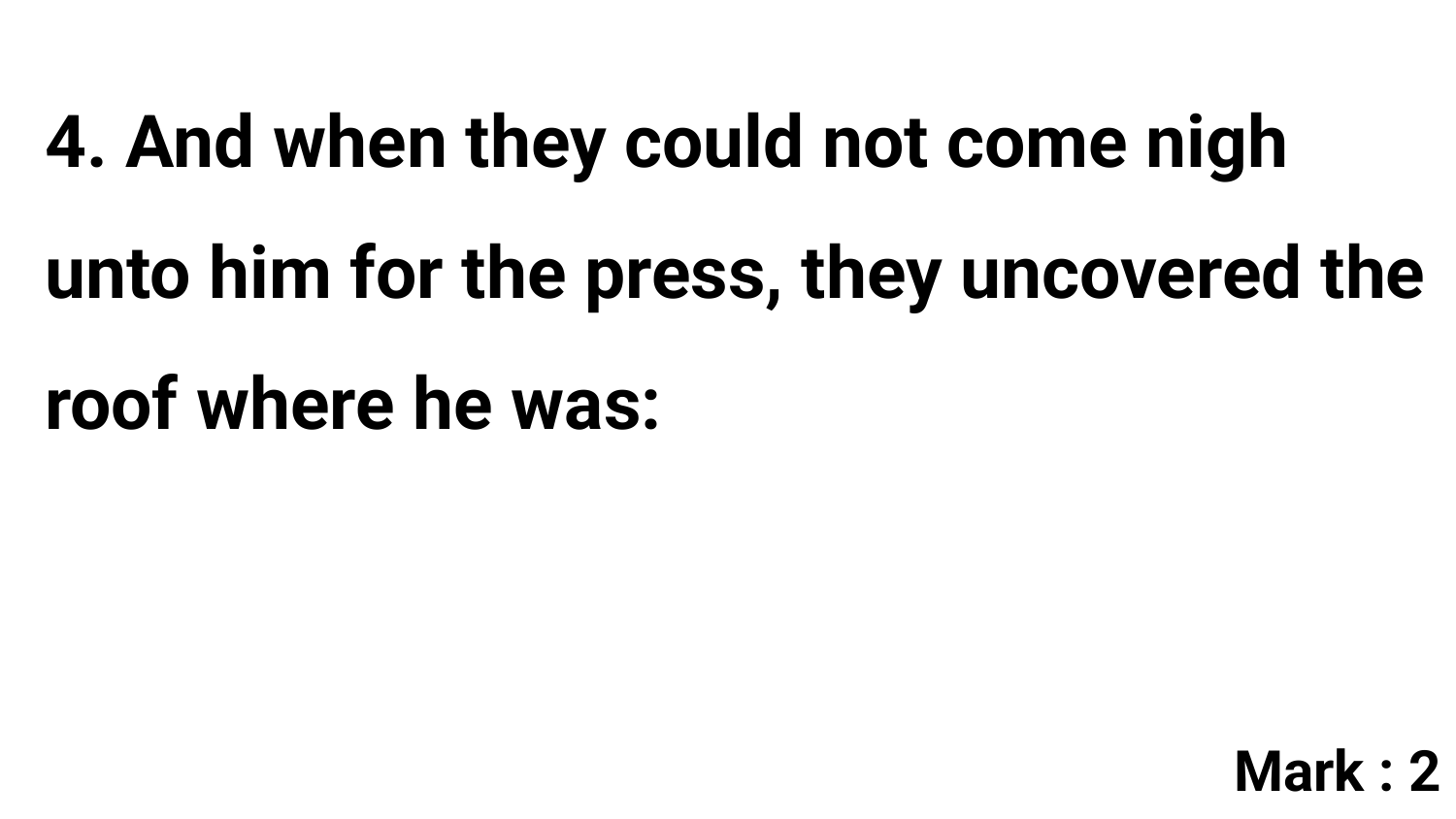

4. And when they could not come nigh unto him for the press, they uncovered the roof where he was:
Mark : 2